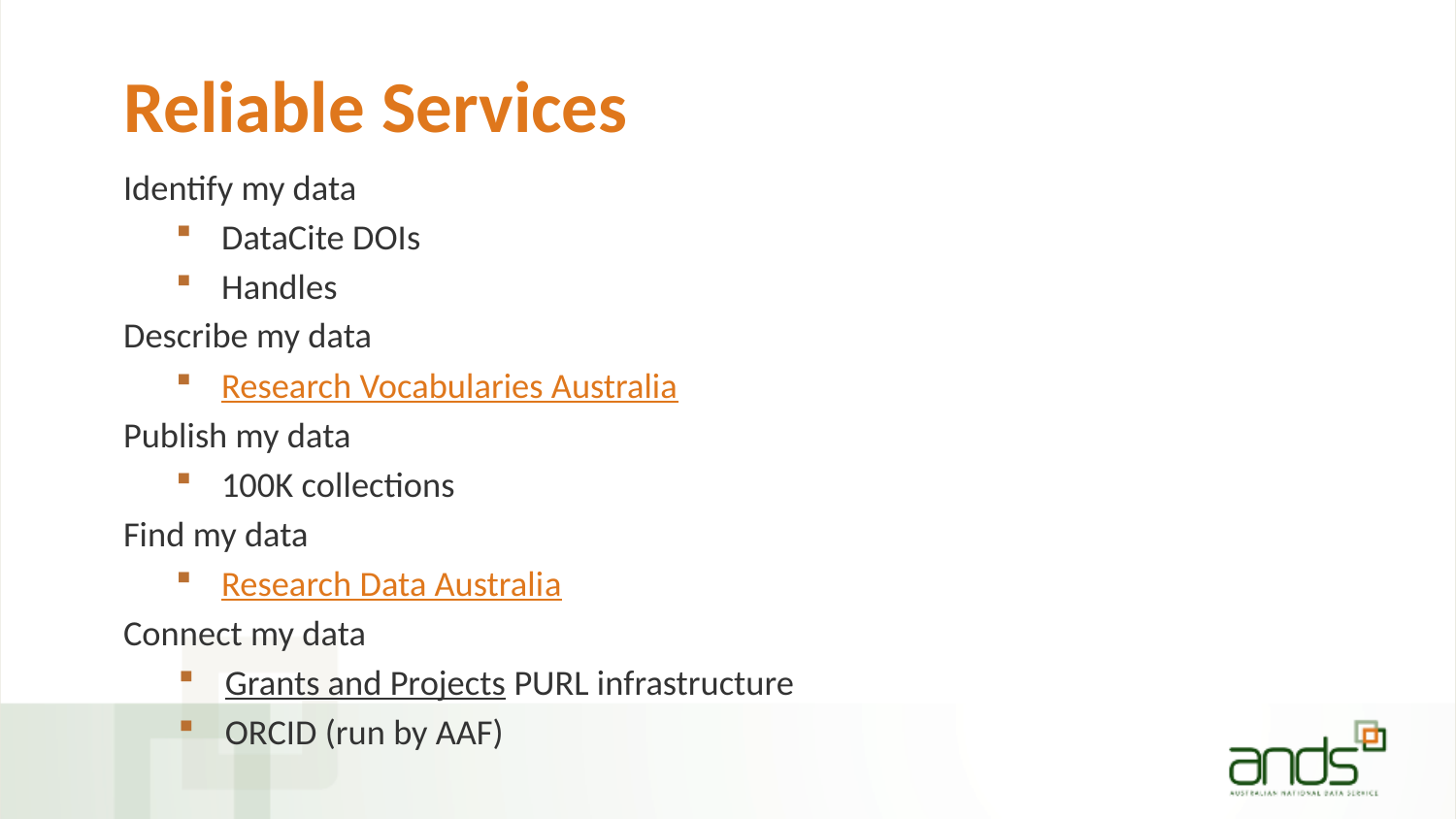

# Reliable Services
Identify my data
DataCite DOIs
Handles
Describe my data
Research Vocabularies Australia
Publish my data
100K collections
Find my data
Research Data Australia
Connect my data
Grants and Projects PURL infrastructure
ORCID (run by AAF)